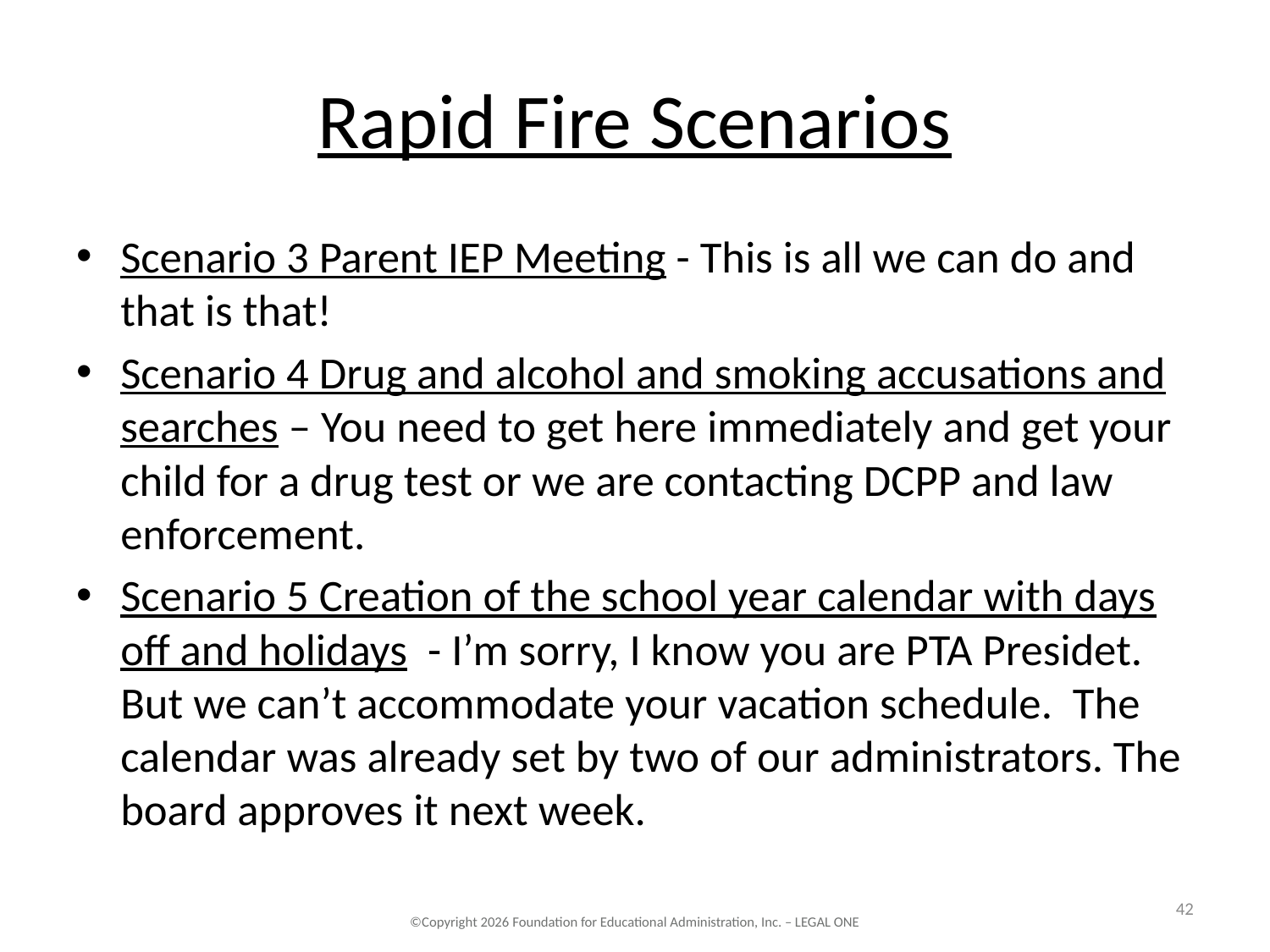

# Rapid Fire Scenarios
Scenario 3 Parent IEP Meeting - This is all we can do and that is that!
Scenario 4 Drug and alcohol and smoking accusations and searches – You need to get here immediately and get your child for a drug test or we are contacting DCPP and law enforcement.
Scenario 5 Creation of the school year calendar with days off and holidays  - I’m sorry, I know you are PTA Presidet. But we can’t accommodate your vacation schedule.  The calendar was already set by two of our administrators. The board approves it next week.

42